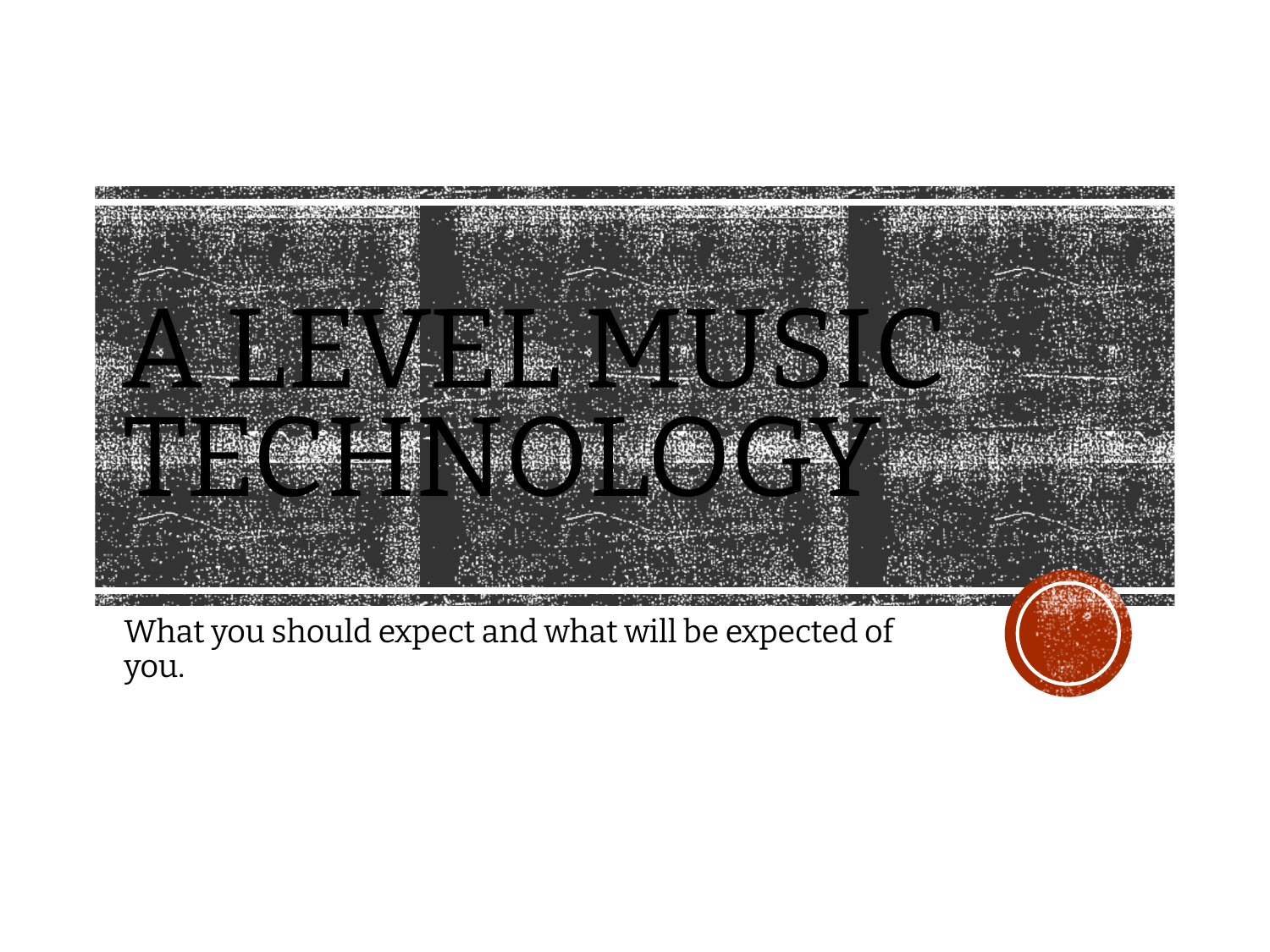

# A Level Music Technology
What you should expect and what will be expected of you.